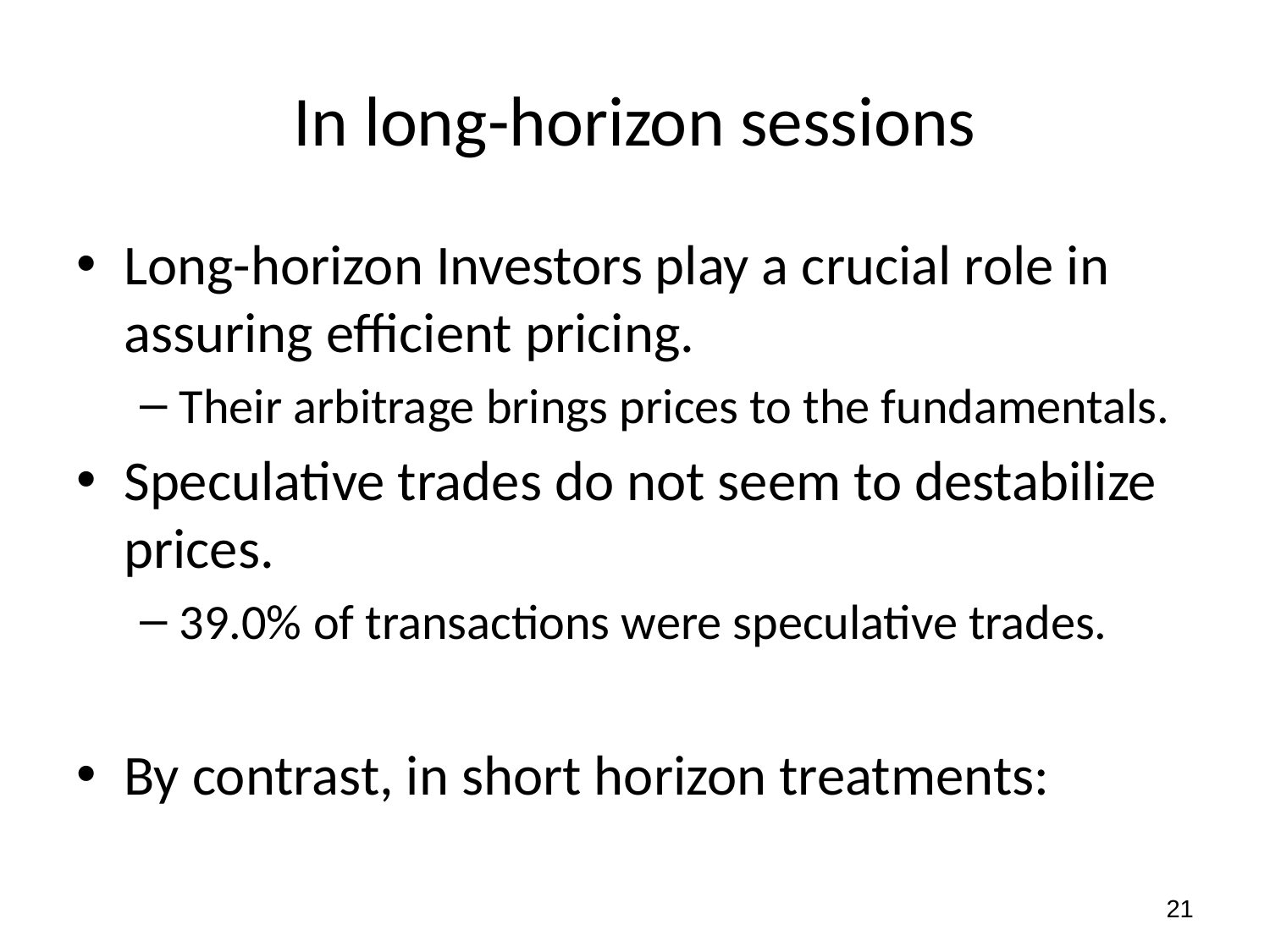

# In long-horizon sessions
Long-horizon Investors play a crucial role in assuring efficient pricing.
Their arbitrage brings prices to the fundamentals.
Speculative trades do not seem to destabilize prices.
39.0% of transactions were speculative trades.

By contrast, in short horizon treatments:
21